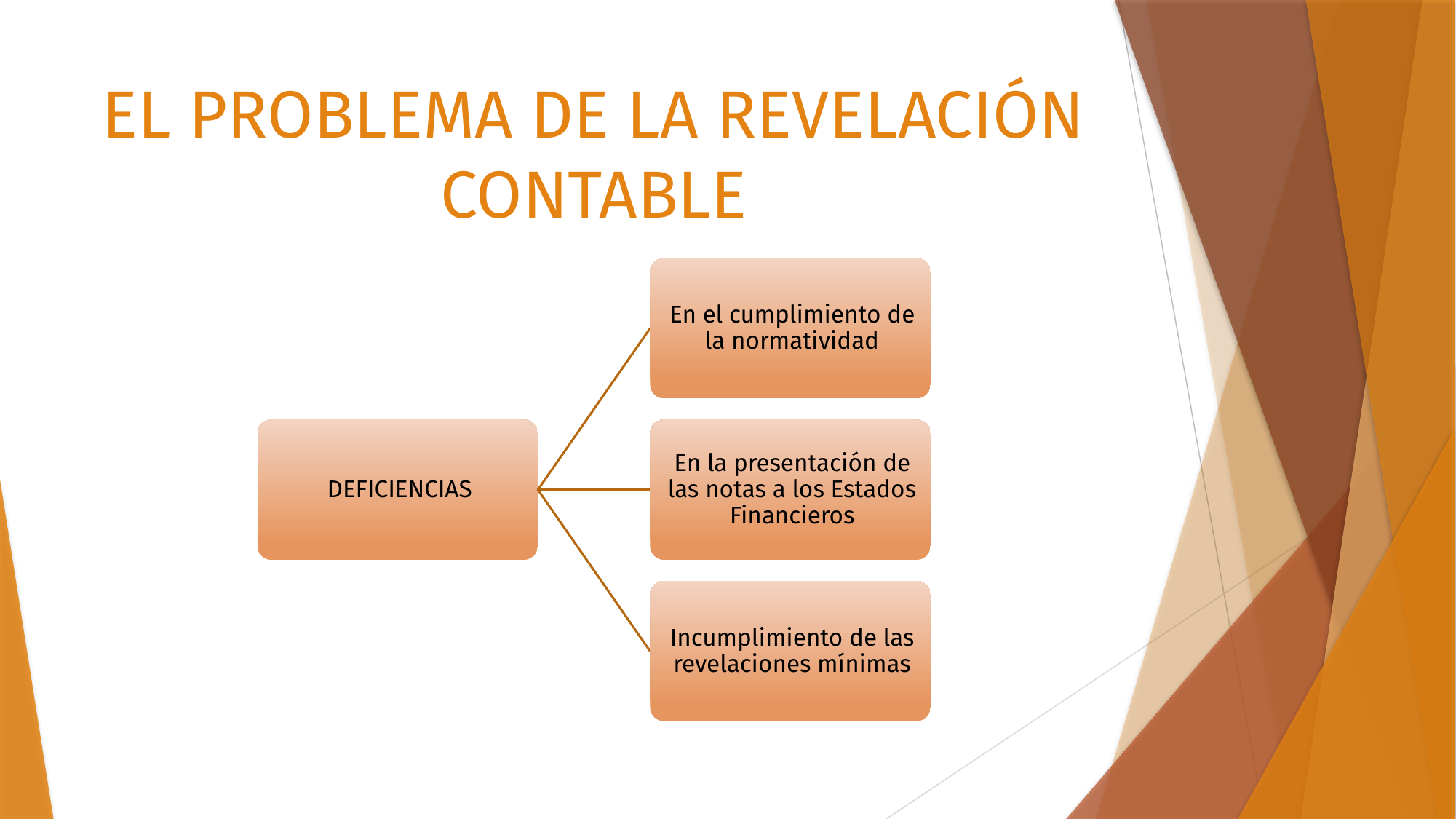

# EL PROBLEMA DE LA REVELACIÓN CONTABLE
DEFICIENCIAS

En el cumplimiento de la normatividad

En la presentación de las notas a los Estados Financieros

Incumplimiento de las revelaciones mínimas